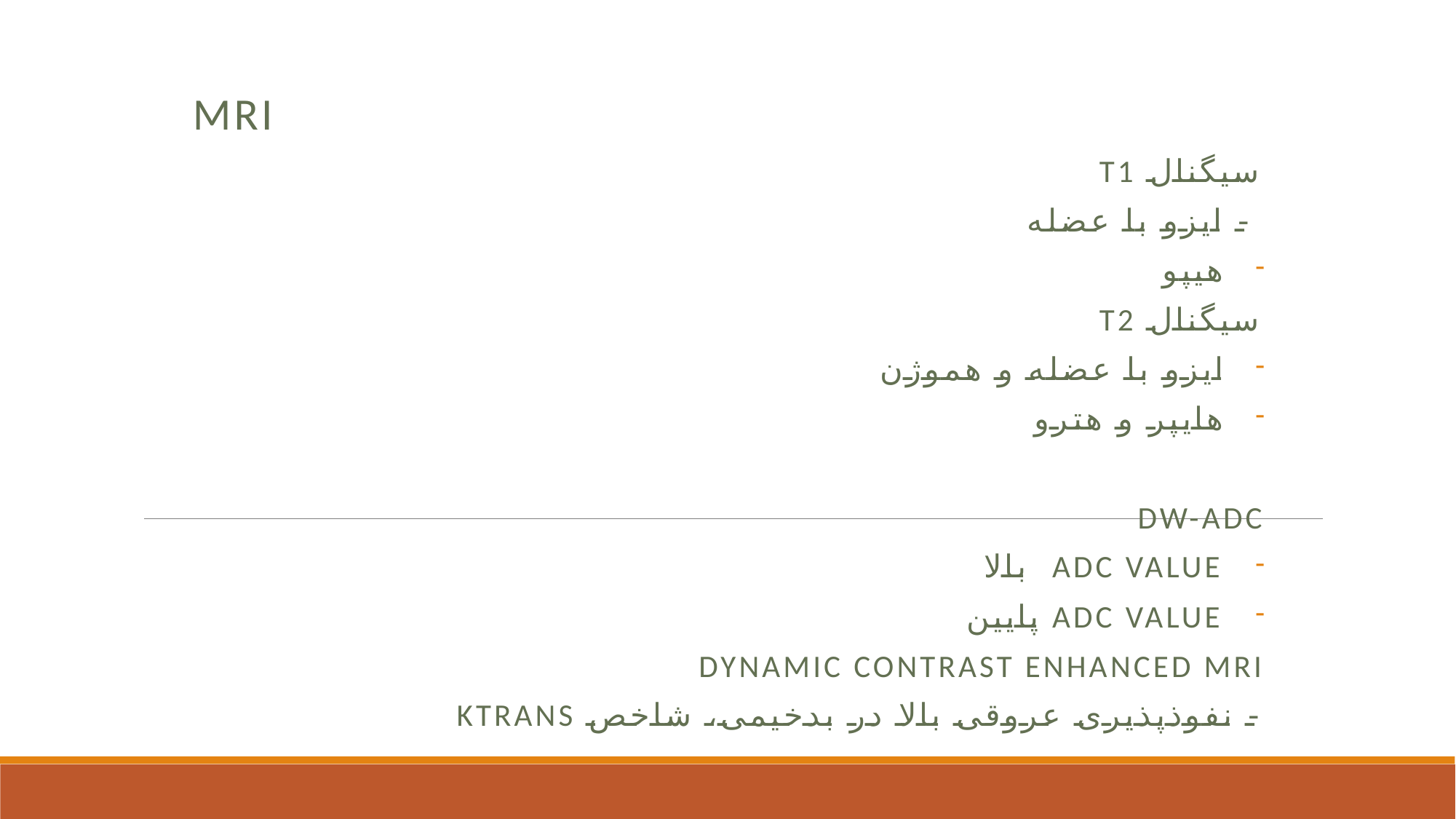

MRI
سیگنال T1
 - ایزو با عضله
هیپو
سیگنال T2
ایزو با عضله و هموژن
هایپر و هترو

DW-ADC
ADC VALUE  بالا
ADC VALUE پایین
Dynamic contrast enhanced MRI
- نفوذپذیری عروقی بالا در بدخیمی، شاخص KTRANS